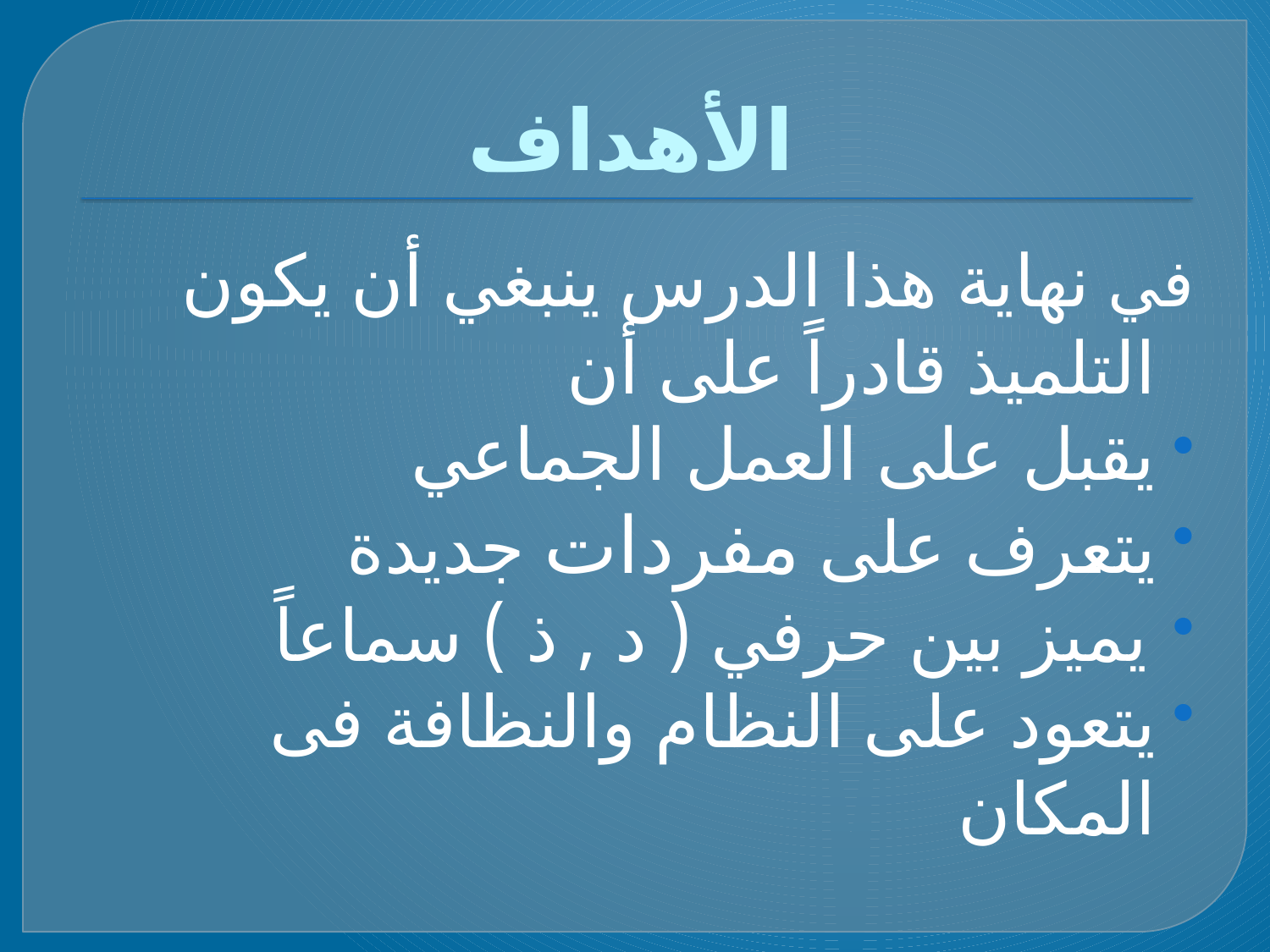

# الأهداف
في نهاية هذا الدرس ينبغي أن يكون التلميذ قادراً على أن
يقبل على العمل الجماعي
يتعرف على مفردات جديدة
يميز بين حرفي ( د , ذ ) سماعاً
يتعود على النظام والنظافة فى المكان